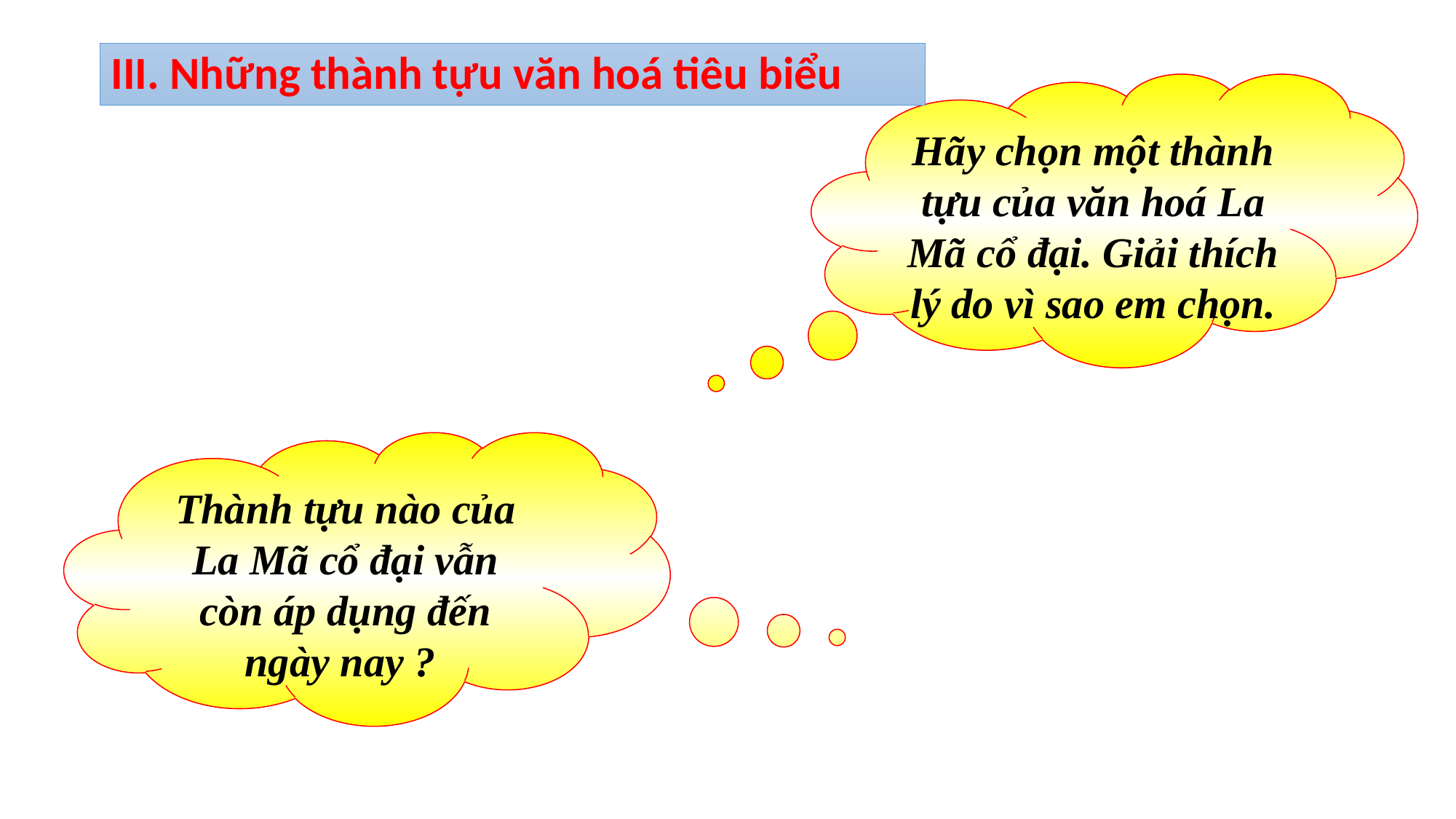

# III. Những thành tựu văn hoá tiêu biểu
Hãy chọn một thành tựu của văn hoá La Mã cổ đại. Giải thích lý do vì sao em chọn.
Thành tựu nào của La Mã cổ đại vẫn còn áp dụng đến ngày nay ?